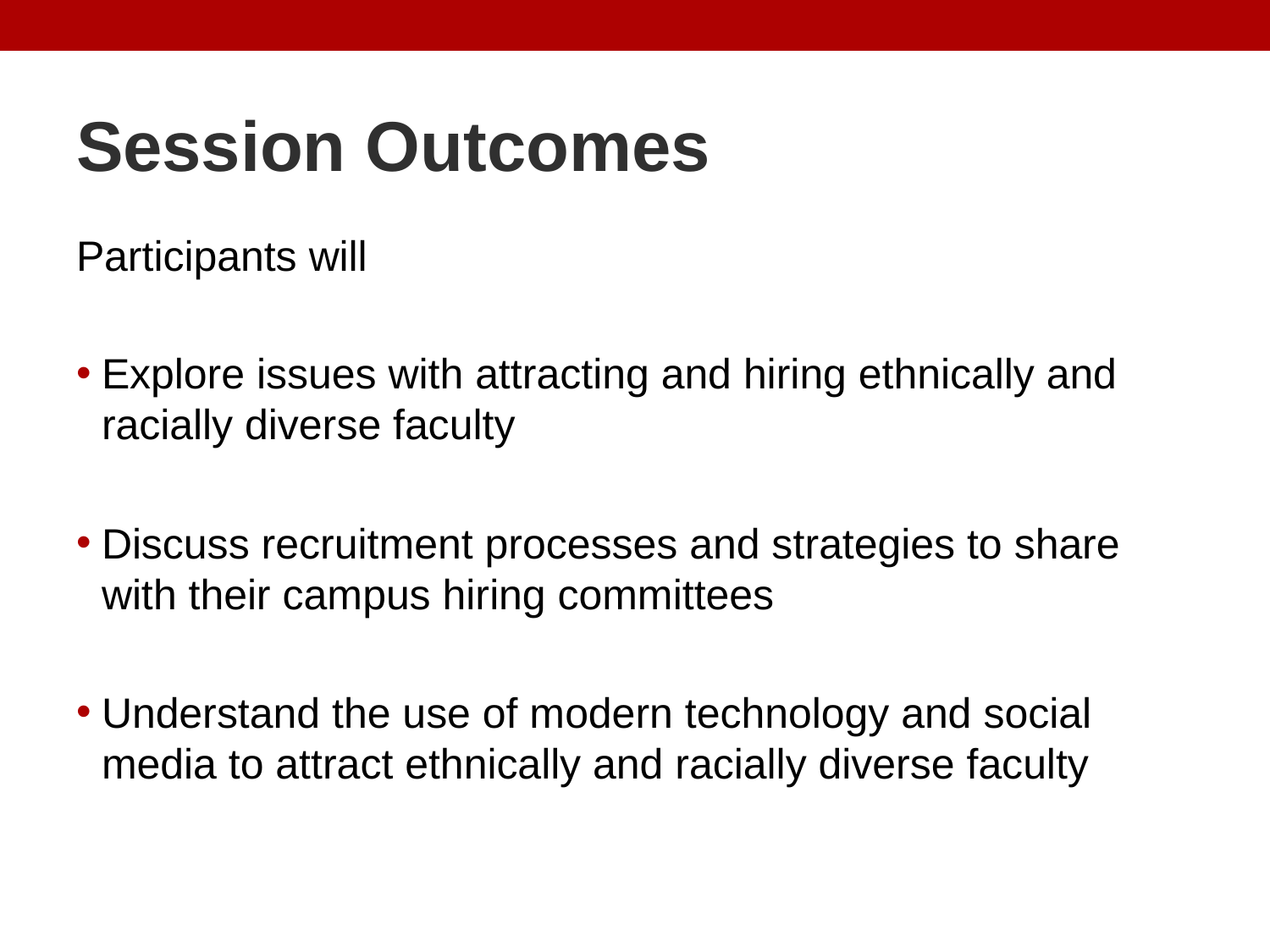

# Session Outcomes
Participants will

Explore issues with attracting and hiring ethnically and racially diverse faculty

Discuss recruitment processes and strategies to share with their campus hiring committees

Understand the use of modern technology and social media to attract ethnically and racially diverse faculty